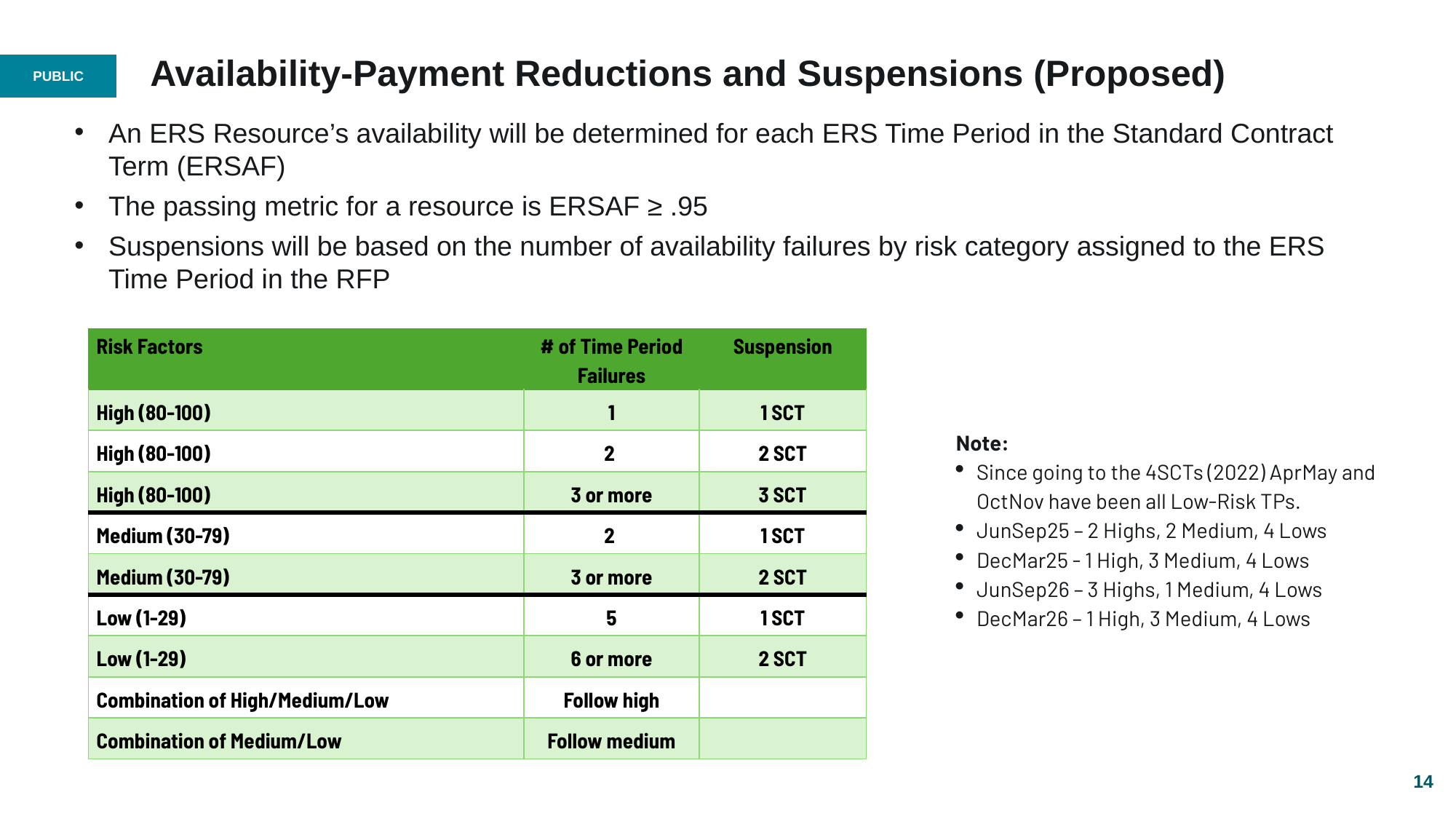

# Availability-Payment Reductions and Suspensions (Proposed)
An ERS Resource’s availability will be determined for each ERS Time Period in the Standard Contract Term (ERSAF)
The passing metric for a resource is ERSAF ≥ .95
Suspensions will be based on the number of availability failures by risk category assigned to the ERS Time Period in the RFP
| Risk Factors | # of Time Period Failures | Suspension |
| --- | --- | --- |
| High (80-100) | 1 | 1 SCT |
| High (80-100) | 2 | 2 SCT |
| High (80-100) | 3 or more | 3 SCT |
| Medium (30-79) | 2 | 1 SCT |
| Medium (30-79) | 3 or more | 2 SCT |
| Low (1-29) | 5 | 1 SCT |
| Low (1-29) | 6 or more | 2 SCT |
| Combination of High/Medium/Low | Follow high |  |
| Combination of Medium/Low | Follow medium |  |
Note:
Since going to the 4SCTs (2022) AprMay and OctNov have been all Low-Risk TPs.
JunSep25 – 2 Highs, 2 Medium, 4 Lows
DecMar25 - 1 High, 3 Medium, 4 Lows
JunSep26 – 3 Highs, 1 Medium, 4 Lows
DecMar26 – 1 High, 3 Medium, 4 Lows
14